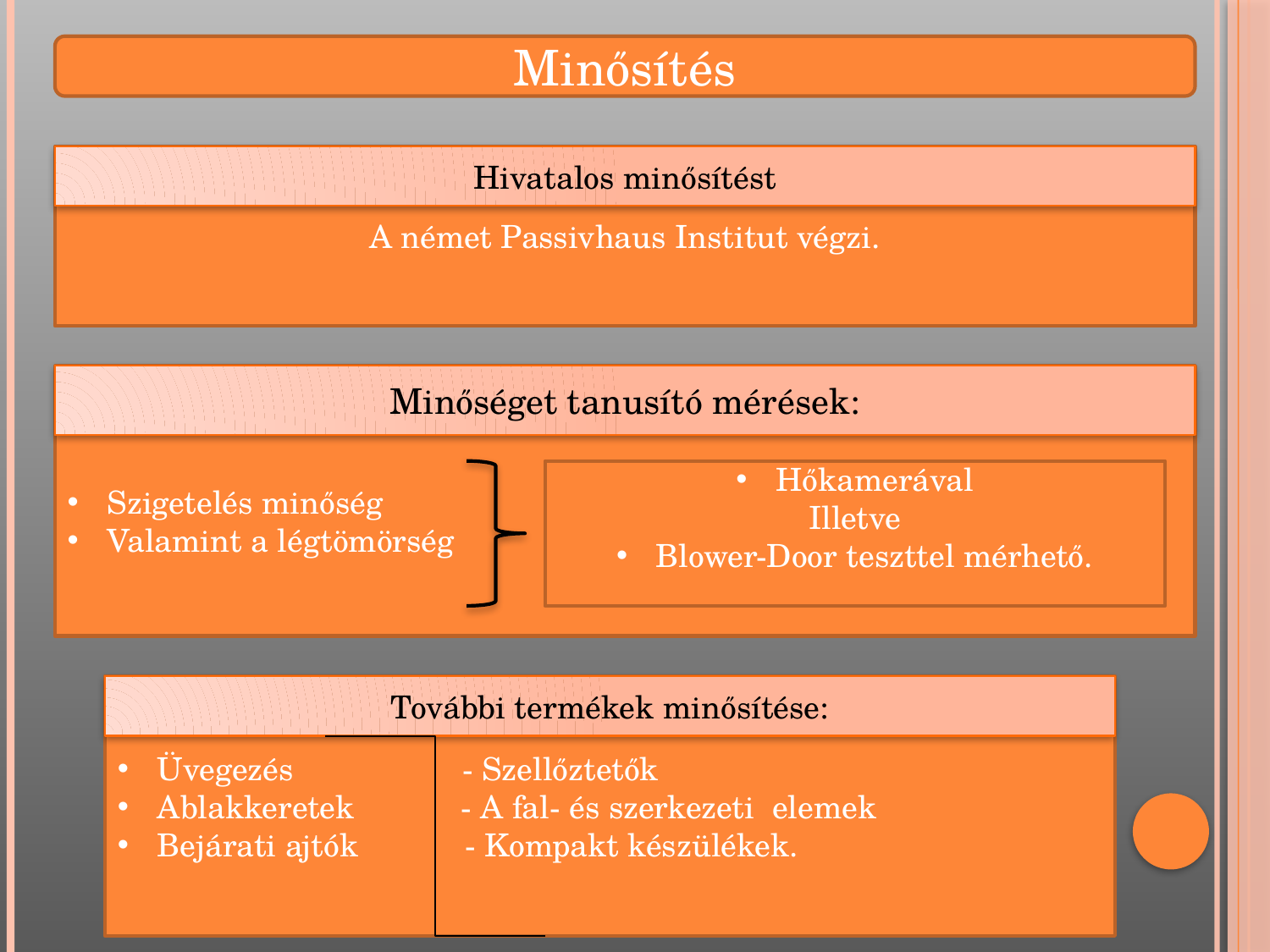

Minősítés
A német Passivhaus Institut végzi.
Hivatalos minősítést
Minőséget tanusító mérések:

Szigetelés minőség
Valamint a légtömörség

Hőkamerával
Illetve
Blower-Door teszttel mérhető.

Üvegezés                   - Szellőztetők
Ablakkeretek            - A fal- és szerkezeti  elemek
Bejárati ajtók            - Kompakt készülékek.
További termékek minősítése: